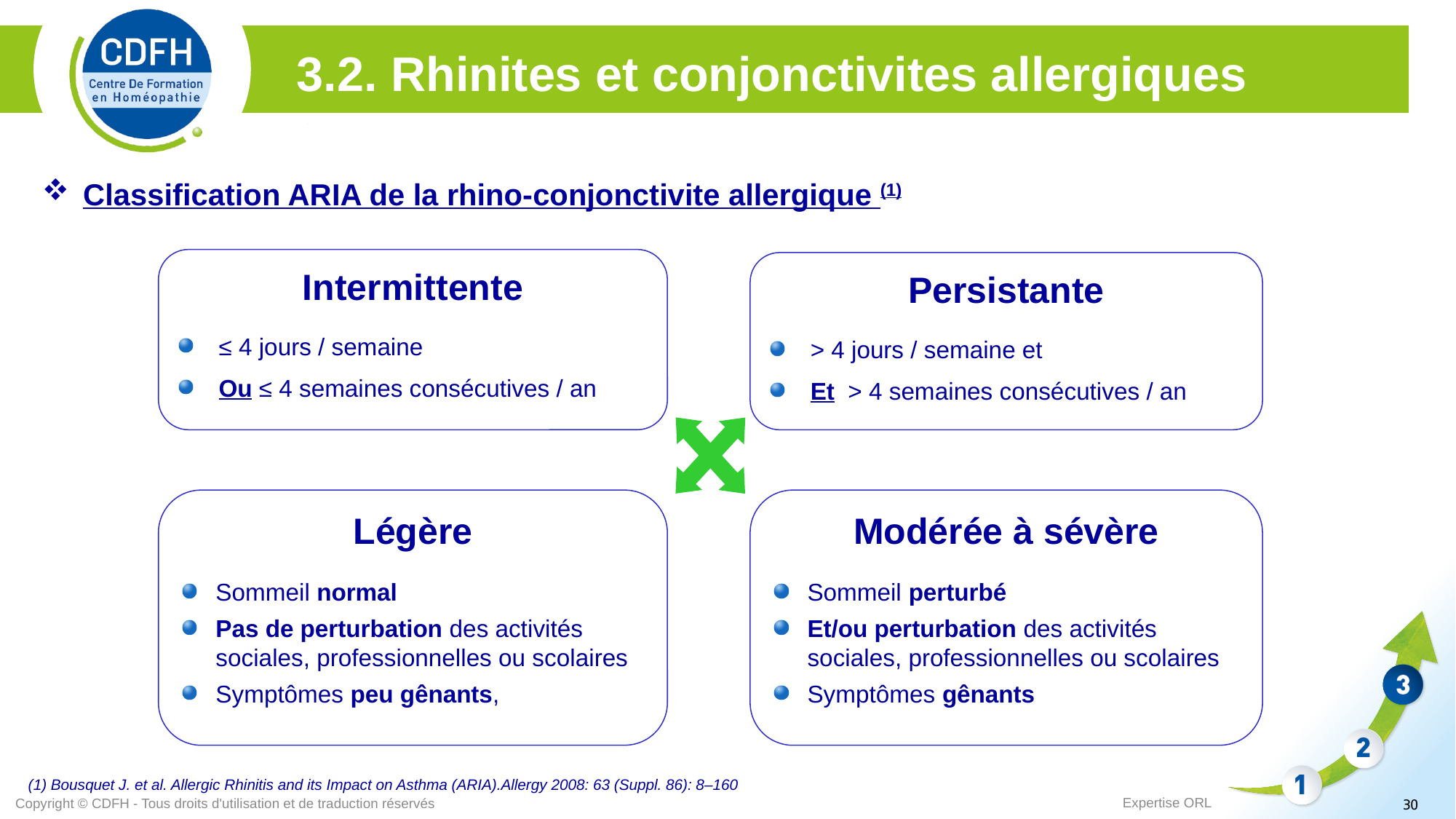

3.2. Rhinites et conjonctivites allergiques
Classification ARIA de la rhino-conjonctivite allergique (1)

Intermittente
 ≤ 4 jours / semaine
 Ou ≤ 4 semaines consécutives / an
Persistante
 > 4 jours / semaine et
 Et  > 4 semaines consécutives / an

Légère
Sommeil normal
Pas de perturbation des activités   sociales, professionnelles ou scolaires
Symptômes peu gênants,
Modérée à sévère
Sommeil perturbé
Et/ou perturbation des activités sociales, professionnelles ou scolaires
Symptômes gênants
(1) Bousquet J. et al. Allergic Rhinitis and its Impact on Asthma (ARIA).Allergy 2008: 63 (Suppl. 86): 8–160